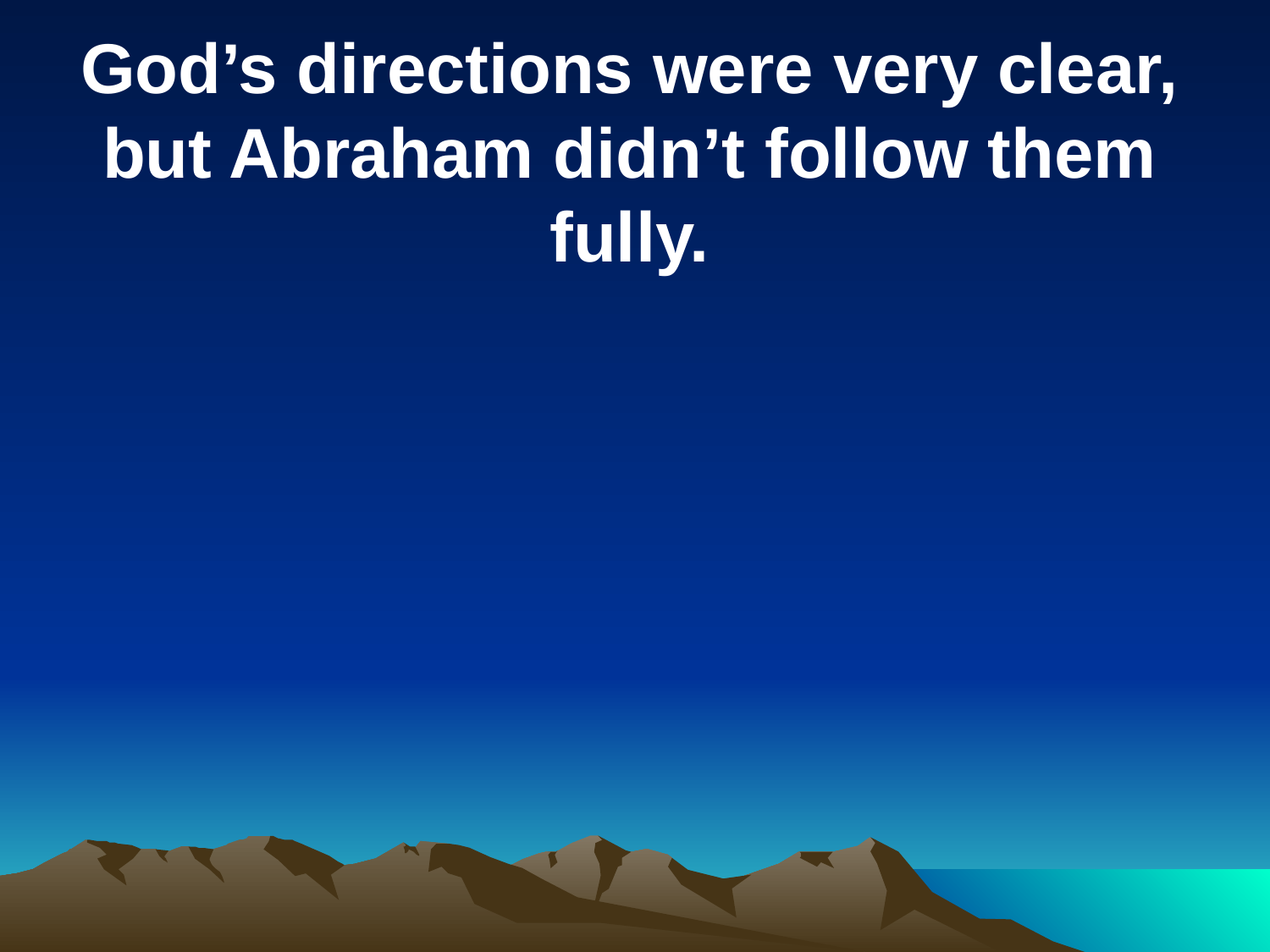

God’s directions were very clear, but Abraham didn’t follow them fully.